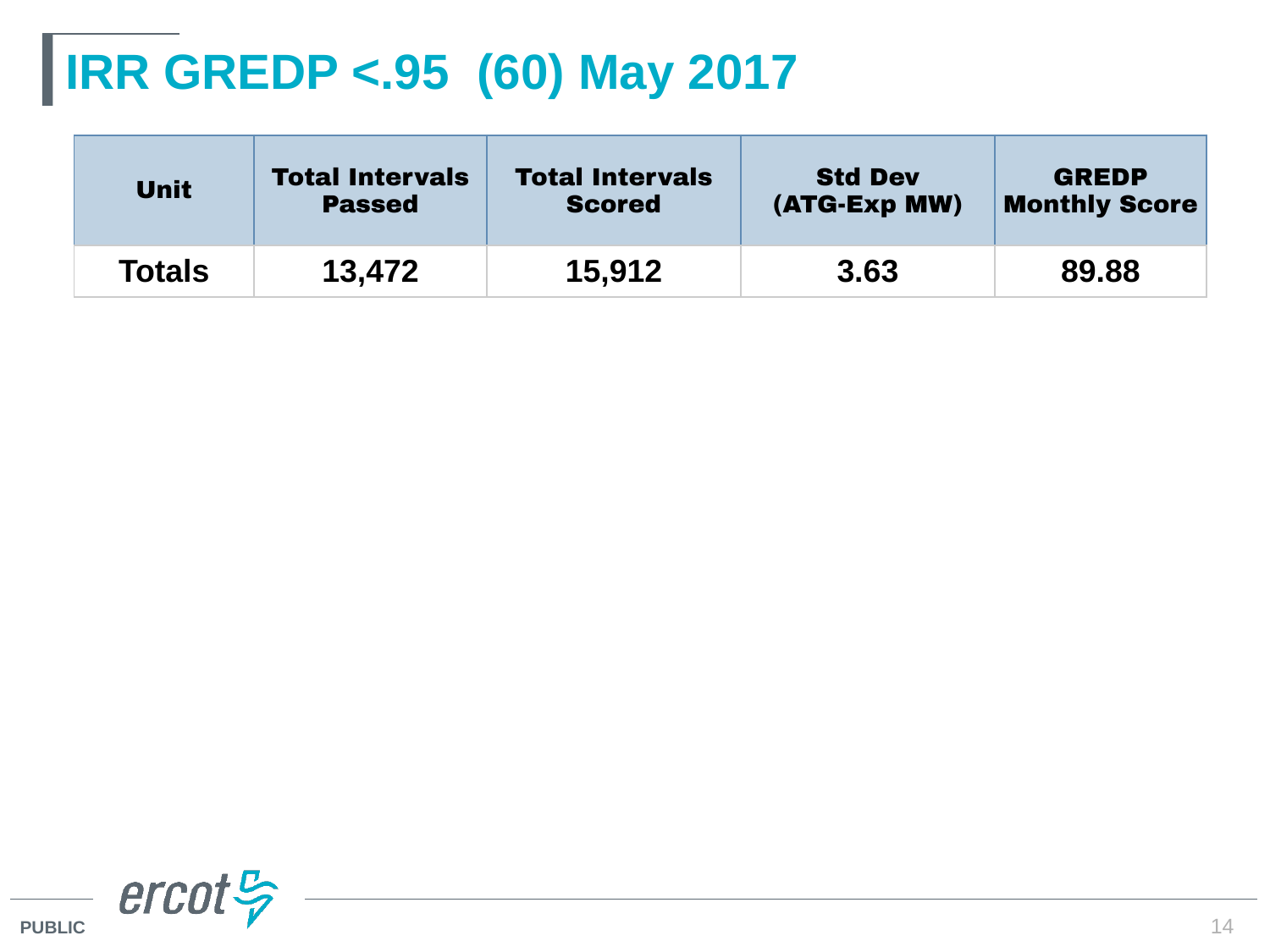

# IRR GREDP <.95  (60) May 2017
| Unit | Total Intervals Passed | Total Intervals Scored | Std Dev (ATG-Exp MW) | GREDP Monthly Score |
| --- | --- | --- | --- | --- |
| Totals | 13,472 | 15,912 | 3.63 | 89.88 |
14